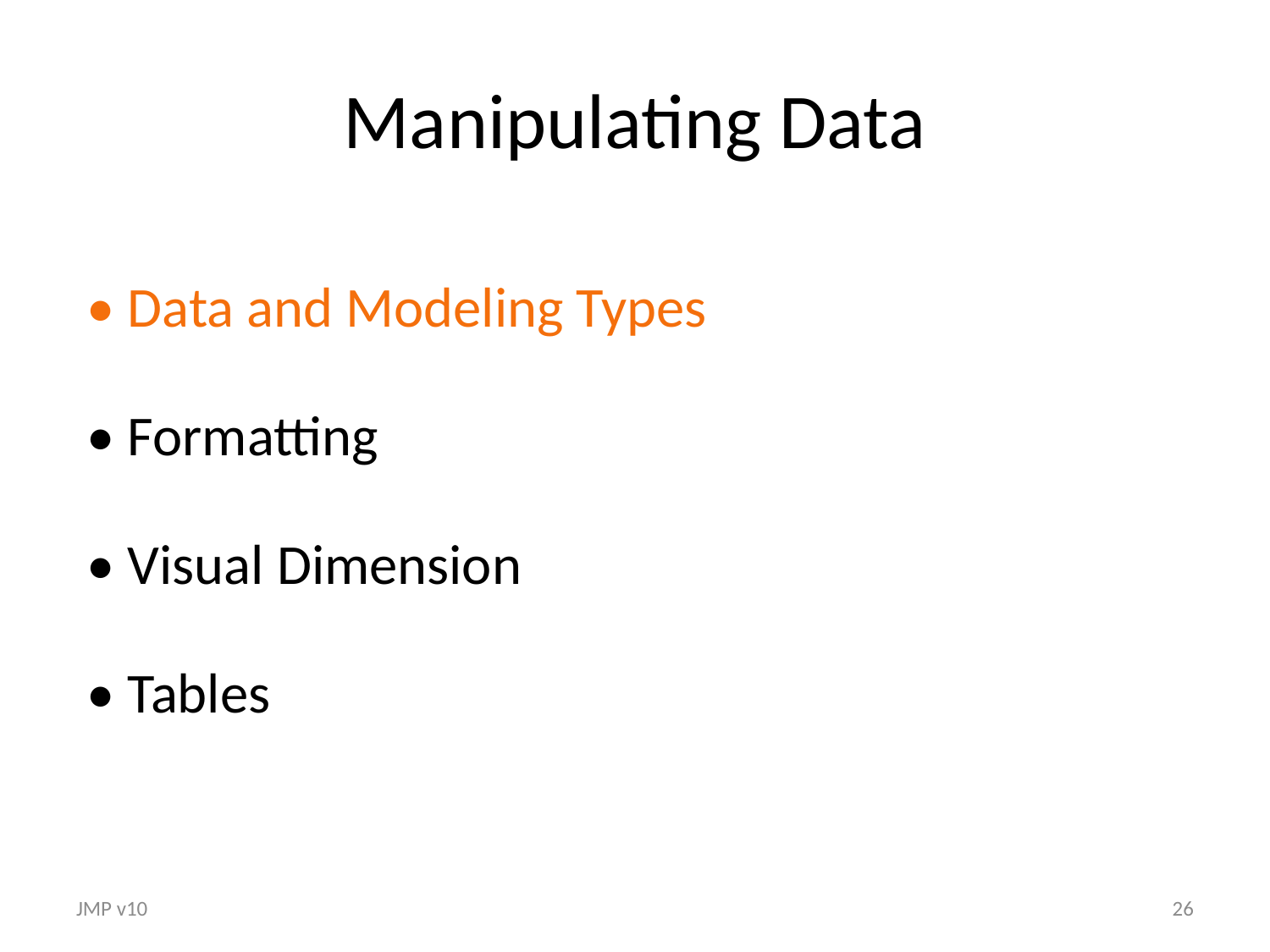

# Manipulating Data
• Data and Modeling Types

• Formatting

• Visual Dimension

• Tables

JMP v10
26